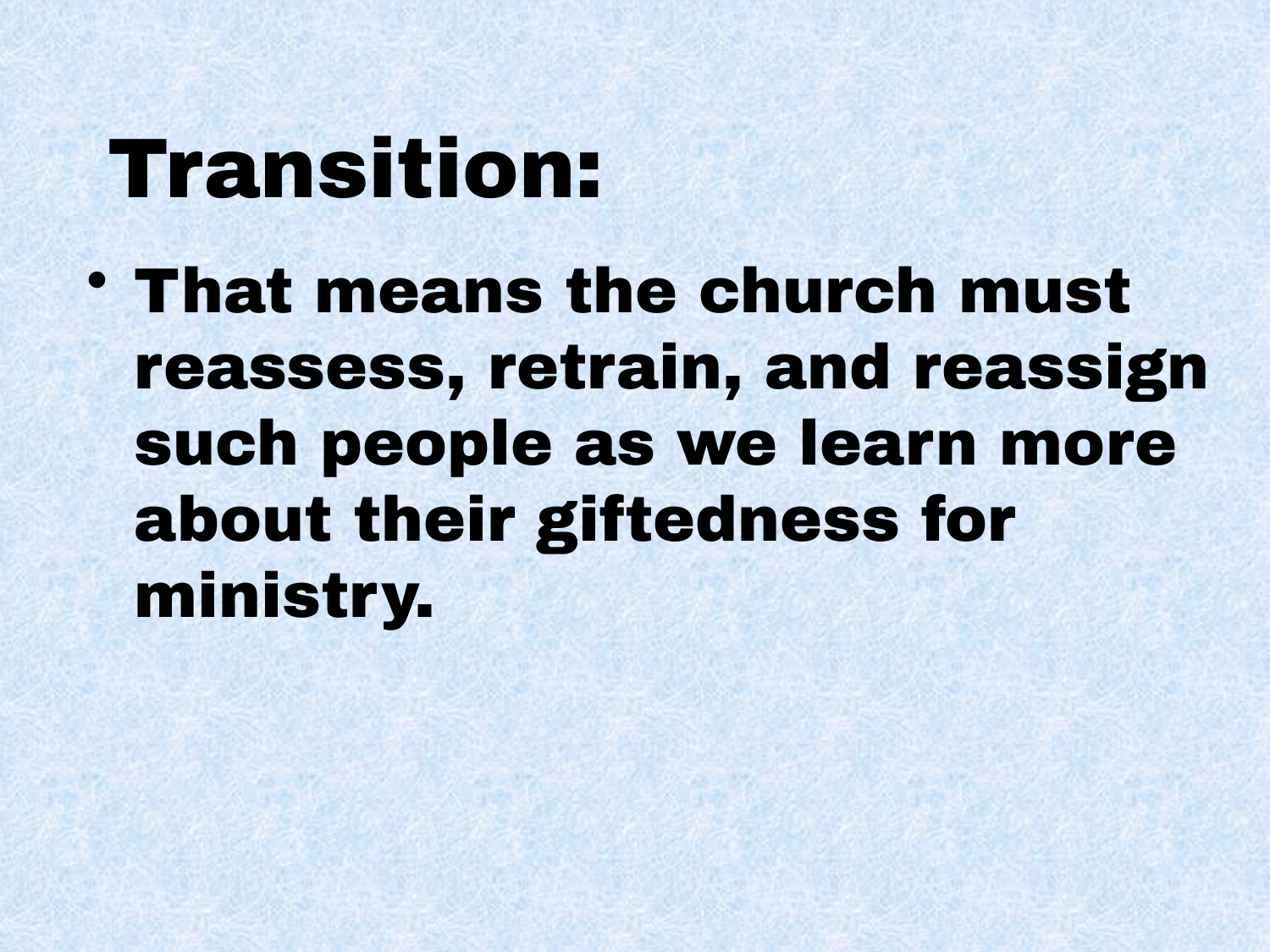

# Transition:
That means the church must reassess, retrain, and reassign such people as we learn more about their giftedness for ministry.